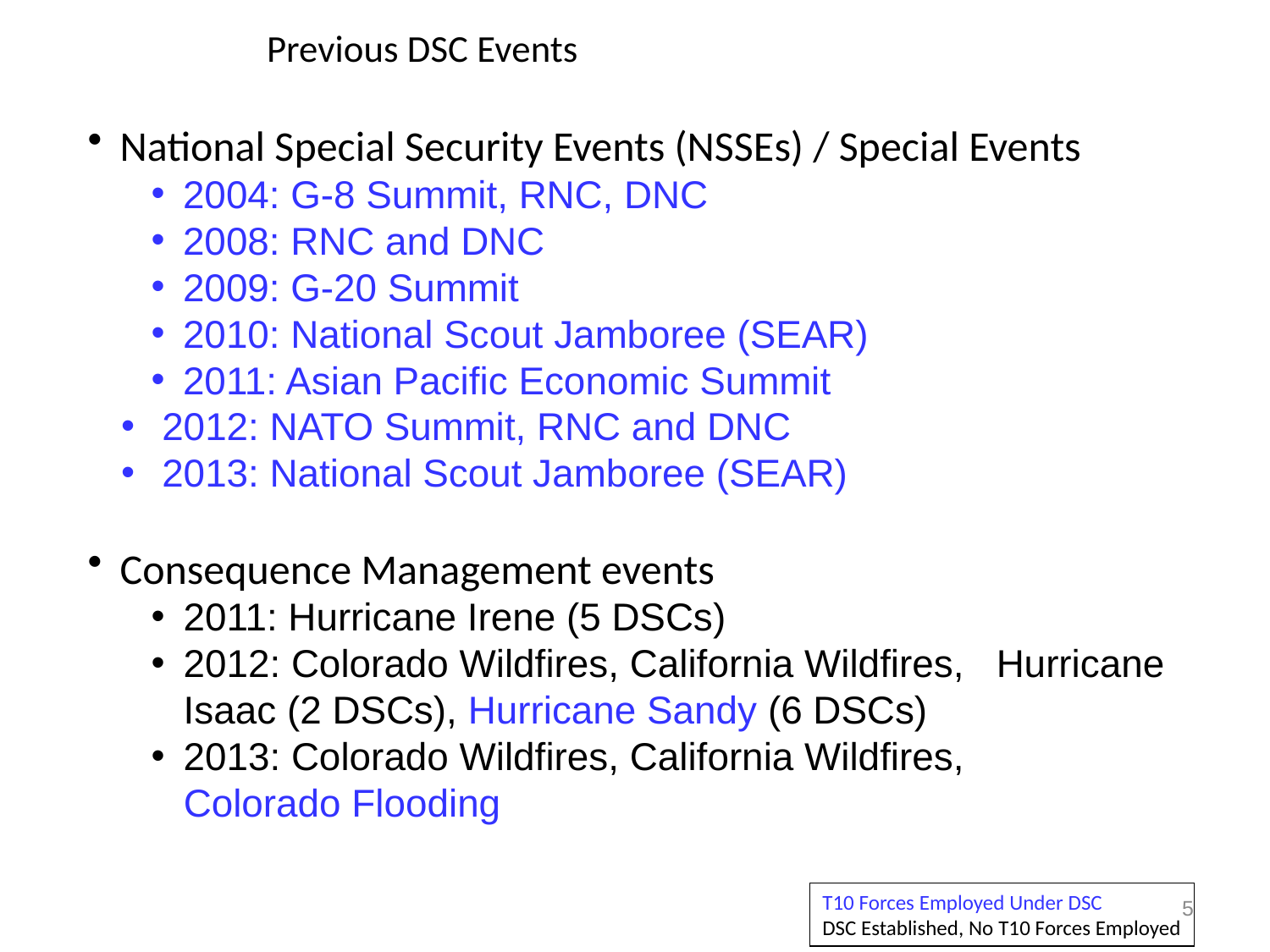

Previous DSC Events
National Special Security Events (NSSEs) / Special Events
2004: G-8 Summit, RNC, DNC
2008: RNC and DNC
2009: G-20 Summit
2010: National Scout Jamboree (SEAR)
2011: Asian Pacific Economic Summit
 2012: NATO Summit, RNC and DNC
 2013: National Scout Jamboree (SEAR)

Consequence Management events
2011: Hurricane Irene (5 DSCs)
2012: Colorado Wildfires, California Wildfires,   Hurricane Isaac (2 DSCs), Hurricane Sandy (6 DSCs)
2013: Colorado Wildfires, California Wildfires,
   Colorado Flooding
5
T10 Forces Employed Under DSC
DSC Established, No T10 Forces Employed